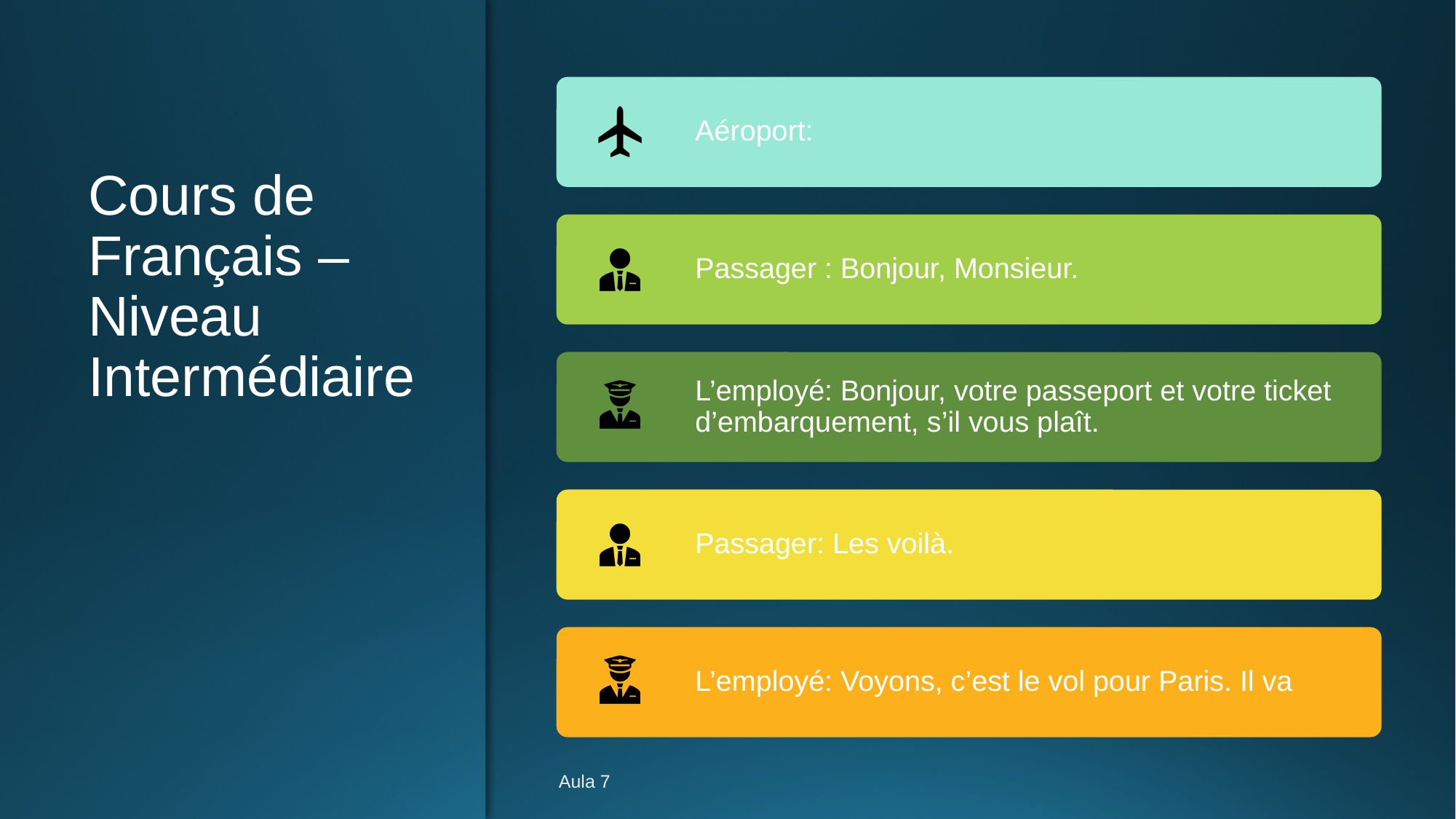

Aéroport:
Passager : Bonjour, Monsieur.
L’employé: Bonjour, votre passeport et votre ticket d’embarquement, s’il vous plaît.
Passager: Les voilà.
L’employé: Voyons, c’est le vol pour Paris. Il va
# Cours de Français – Niveau Intermédiaire
Aula 7